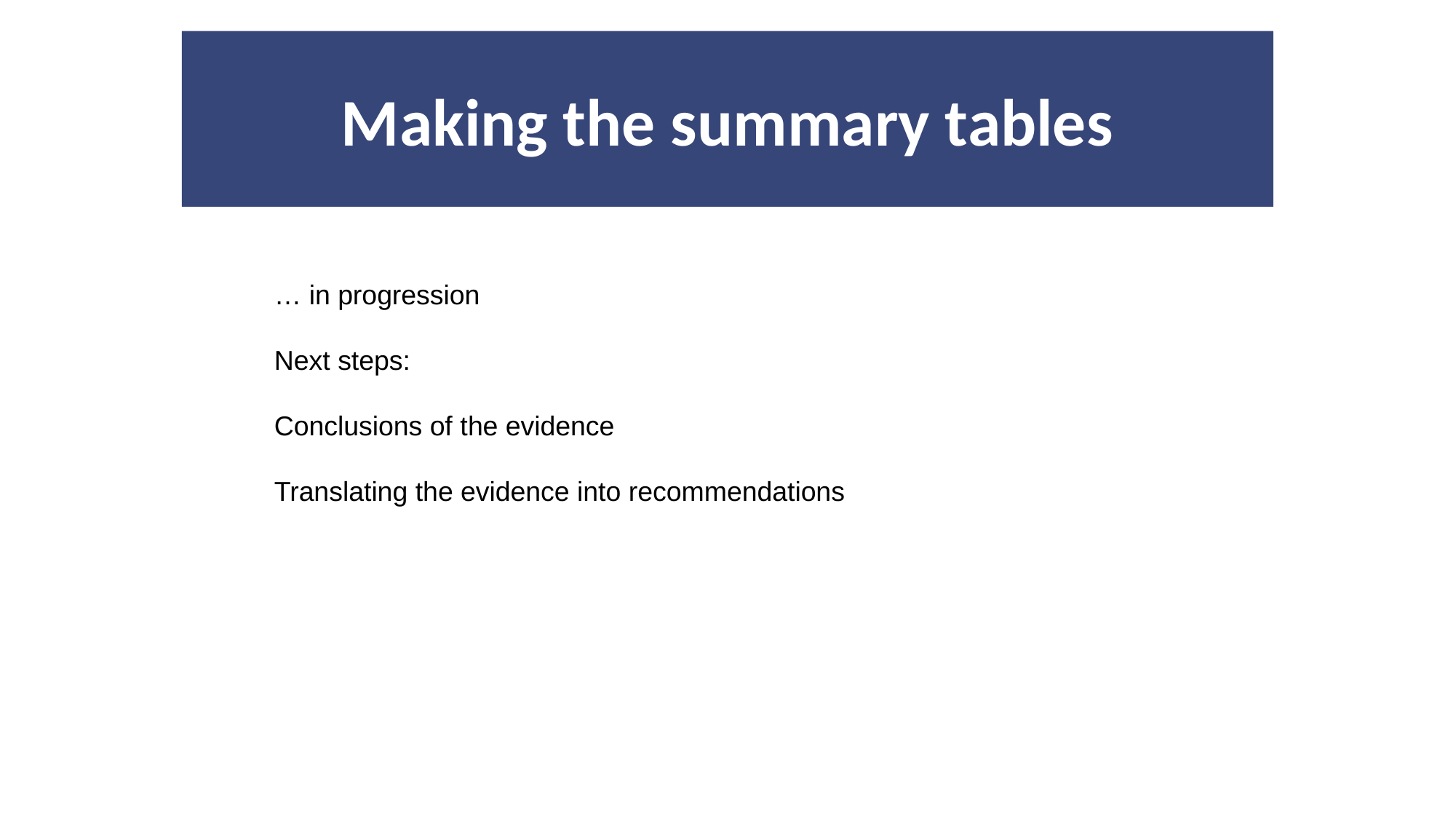

Making the summary tables
… in progression

Next steps:

Conclusions of the evidence

Translating the evidence into recommendations